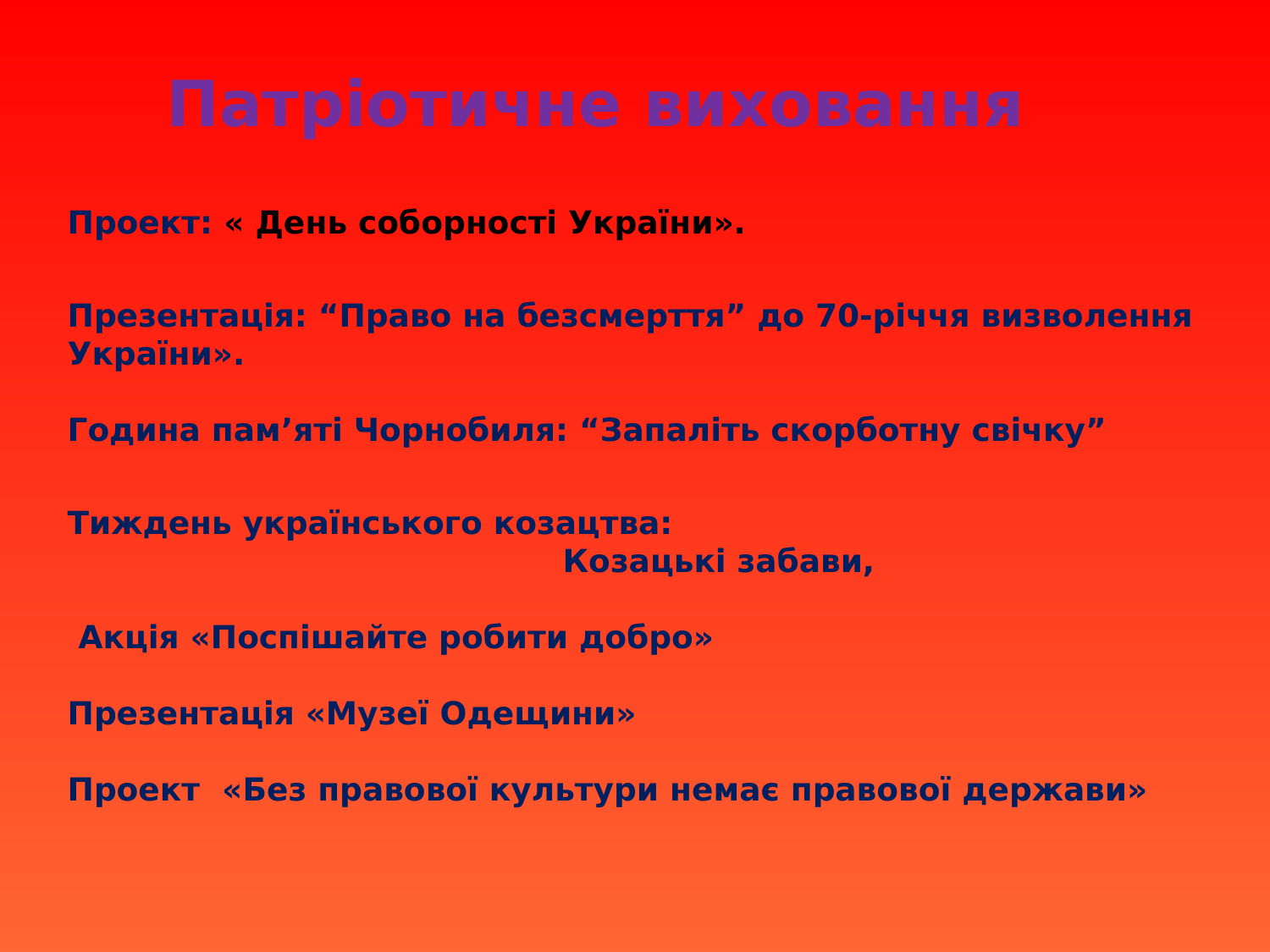

# Патріотичне виховання
Проект: « День соборності України».

Презентація: “Право на безсмерття” до 70-річчя визволення України».

Година пам’яті Чорнобиля: “Запаліть скорботну свічку”

Тиждень українського козацтва:
                                             Козацькі забави,

 Акція «Поспішайте робити добро»

Презентація «Музеї Одещини»

Проект  «Без правової культури немає правової держави»